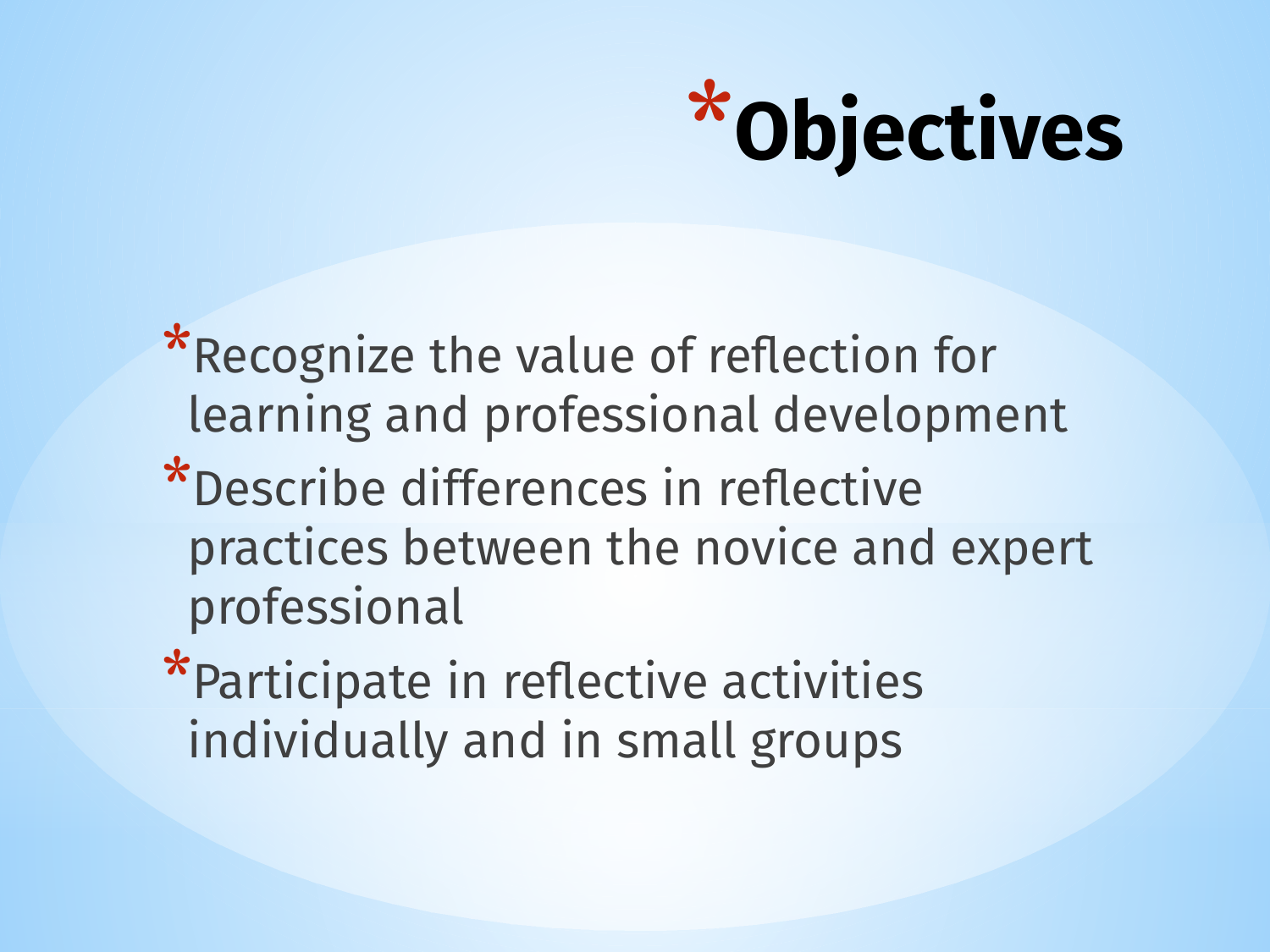

# Objectives
Recognize the value of reflection for learning and professional development
Describe differences in reflective practices between the novice and expert professional
Participate in reflective activities individually and in small groups